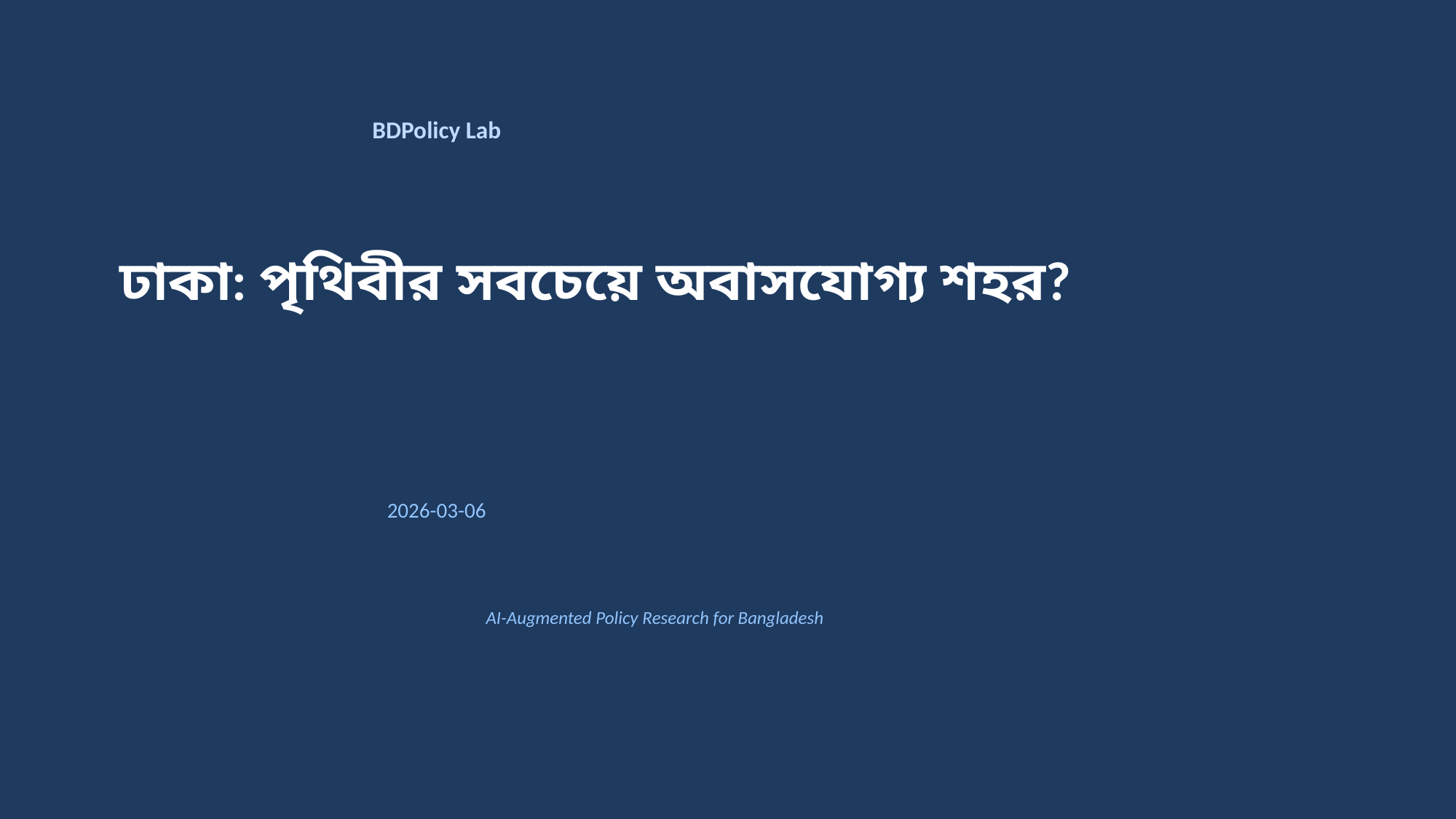

BDPolicy Lab
ঢাকা: পৃথিবীর সবচেয়ে অবাসযোগ্য শহর?
2026-03-06
AI-Augmented Policy Research for Bangladesh